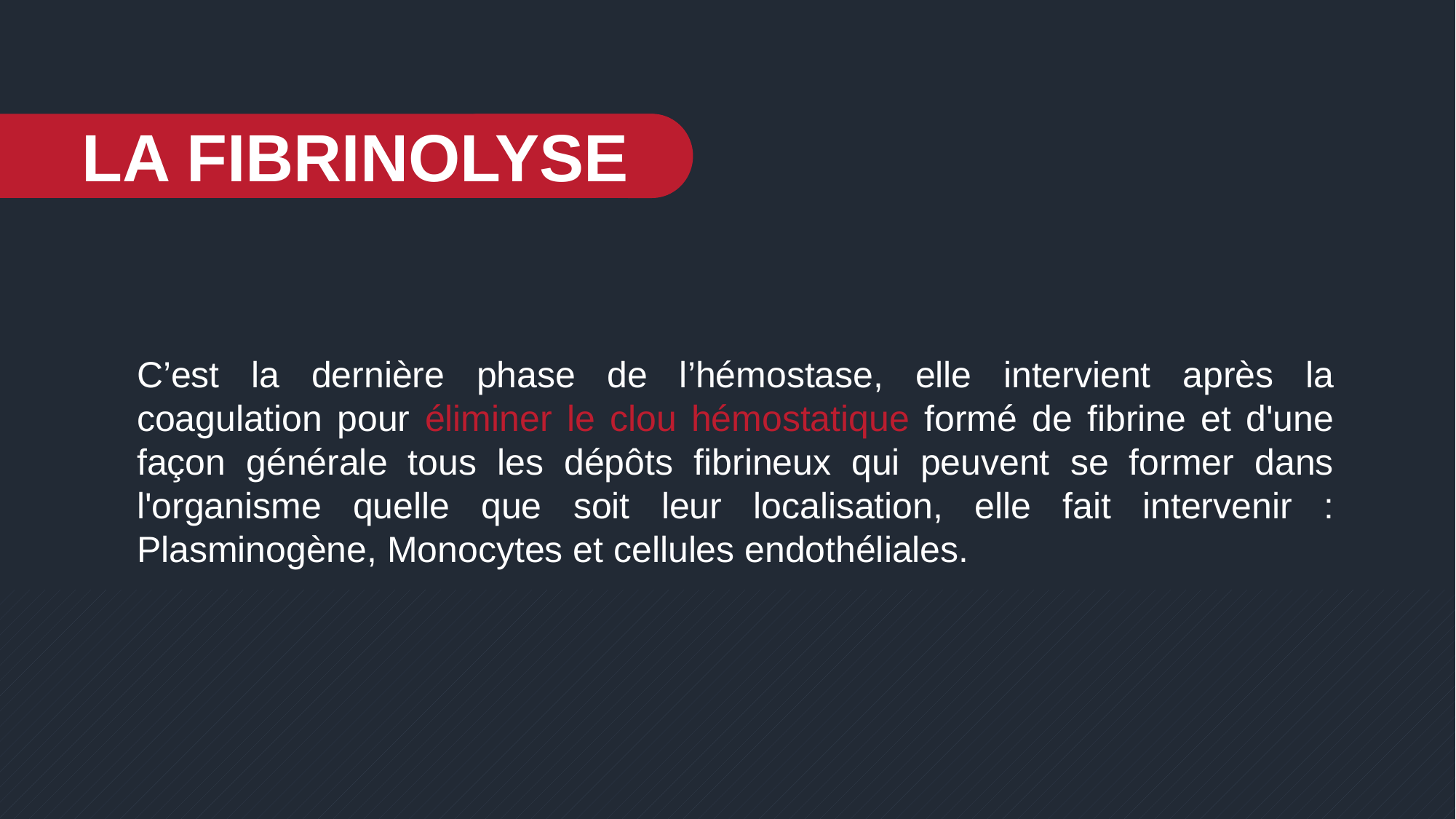

LA FIBRINOLYSE

C’est la dernière phase de l’hémostase, elle intervient après la coagulation pour éliminer le clou hémostatique formé de fibrine et d'une façon générale tous les dépôts fibrineux qui peuvent se former dans l'organisme quelle que soit leur localisation, elle fait intervenir : Plasminogène, Monocytes et cellules endothéliales.